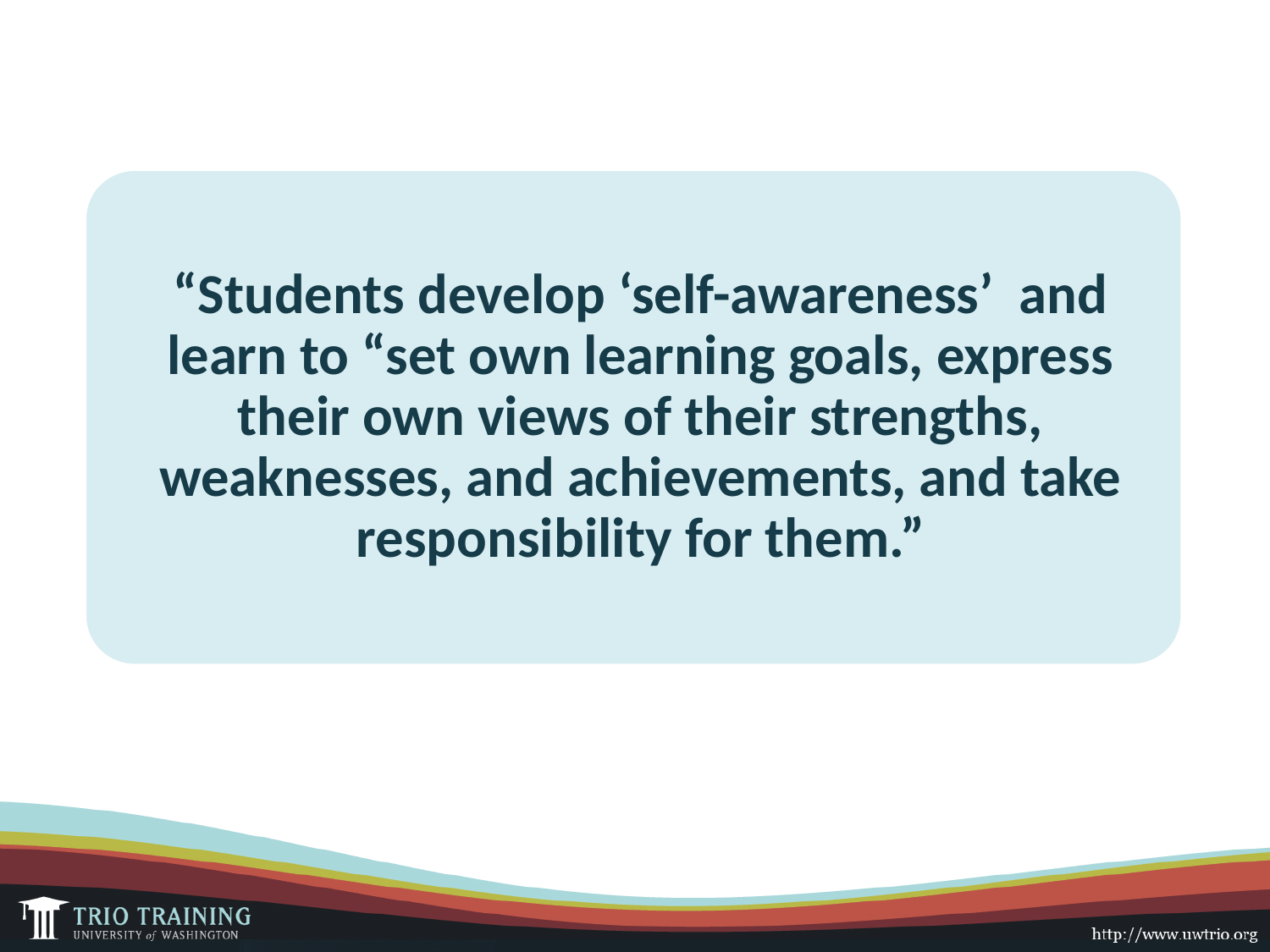

“Students develop ‘self-awareness’  and learn to “set own learning goals, express their own views of their strengths, weaknesses, and achievements, and take responsibility for them.”